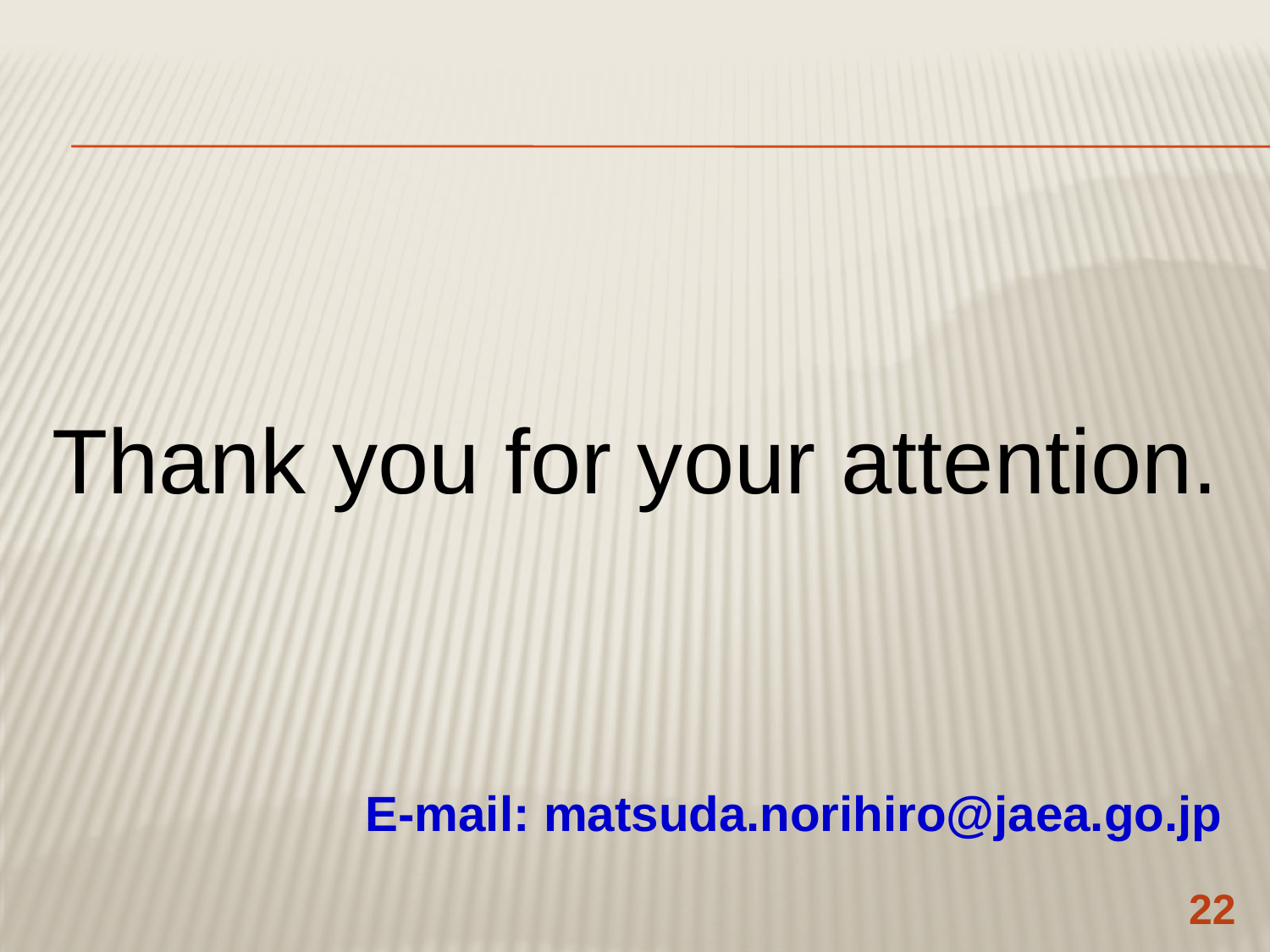

Thank you for your attention.
E-mail: matsuda.norihiro@jaea.go.jp
22